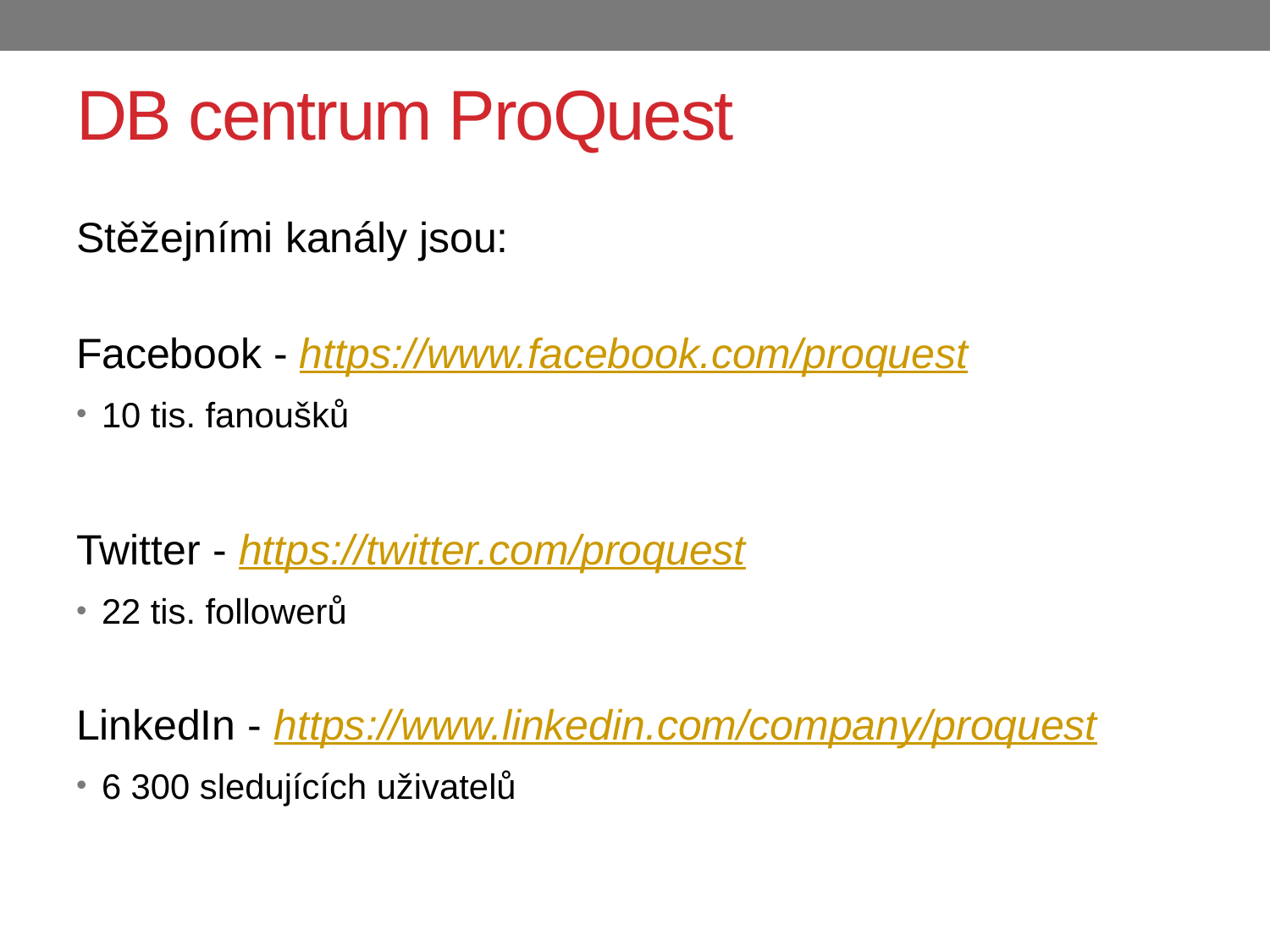

# DB centrum ProQuest
Stěžejními kanály jsou:

Facebook - https://www.facebook.com/proquest
10 tis. fanoušků

Twitter - https://twitter.com/proquest
22 tis. followerů

LinkedIn - https://www.linkedin.com/company/proquest
6 300 sledujících uživatelů